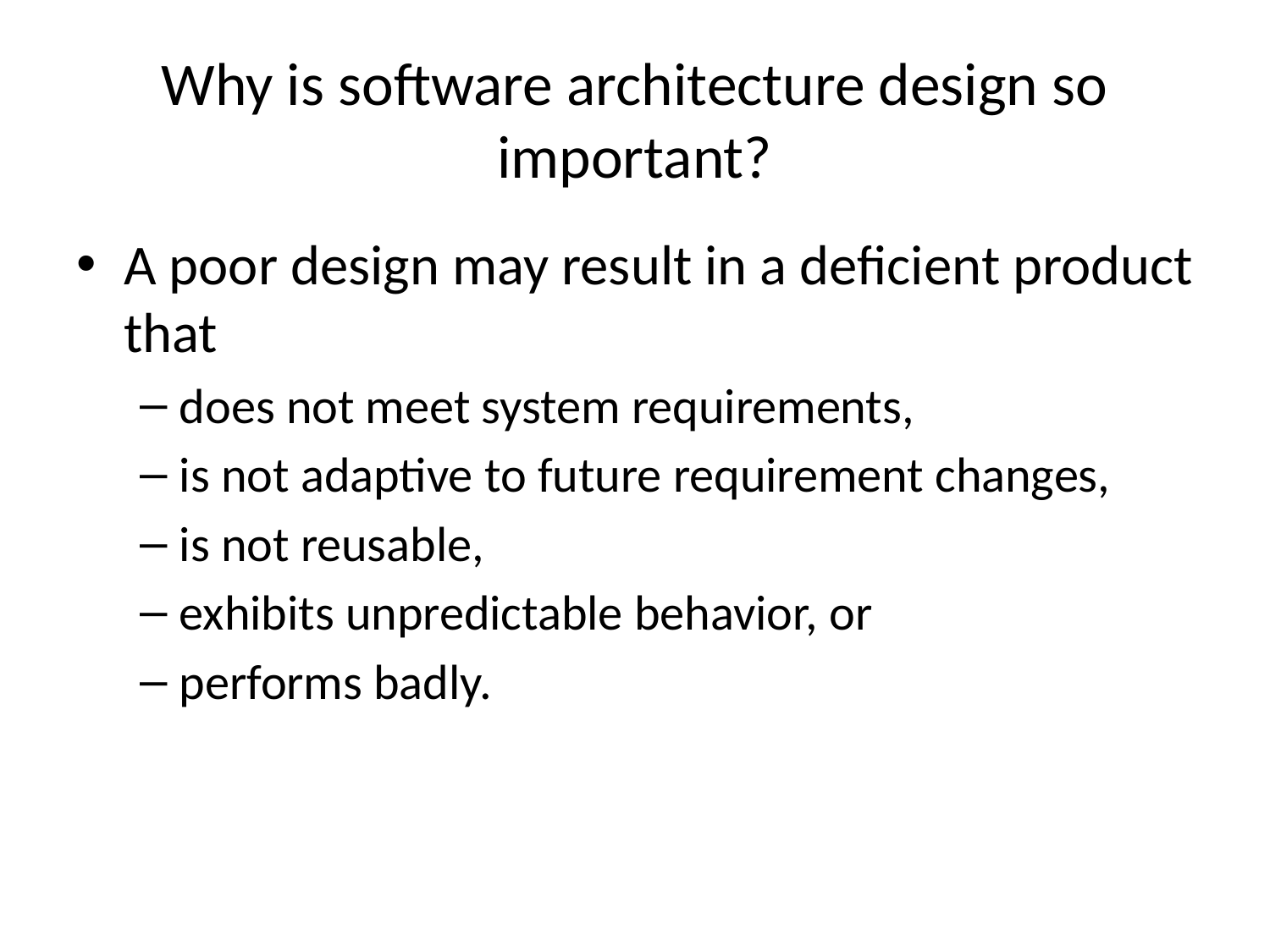

# Why is software architecture design so important?
A poor design may result in a deficient product that
does not meet system requirements,
is not adaptive to future requirement changes,
is not reusable,
exhibits unpredictable behavior, or
performs badly.